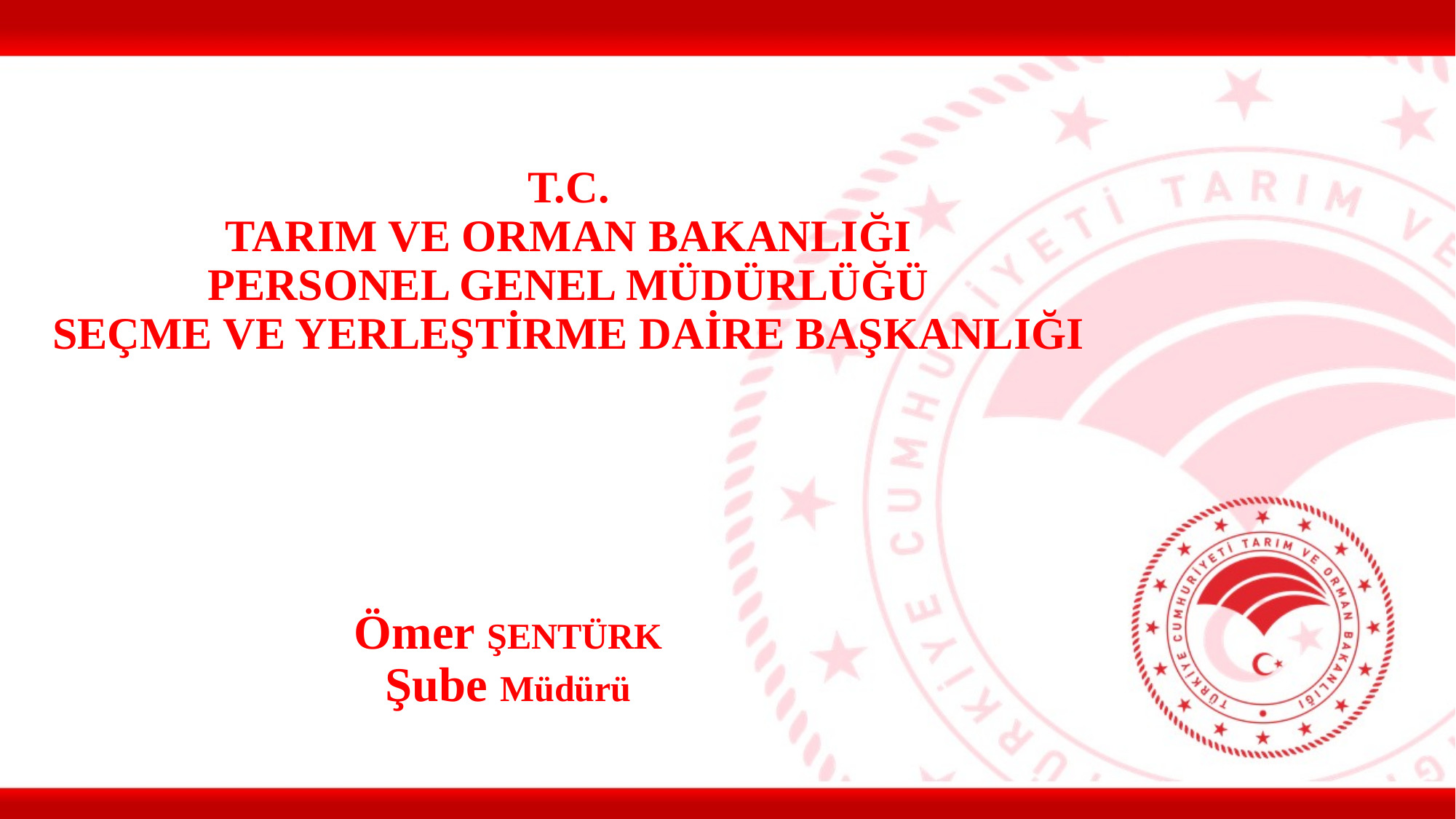

T.C.
TARIM VE ORMAN BAKANLIĞI
PERSONEL GENEL MÜDÜRLÜĞÜ
SEÇME VE YERLEŞTİRME DAİRE BAŞKANLIĞI
Ömer ŞENTÜRK
Şube Müdürü